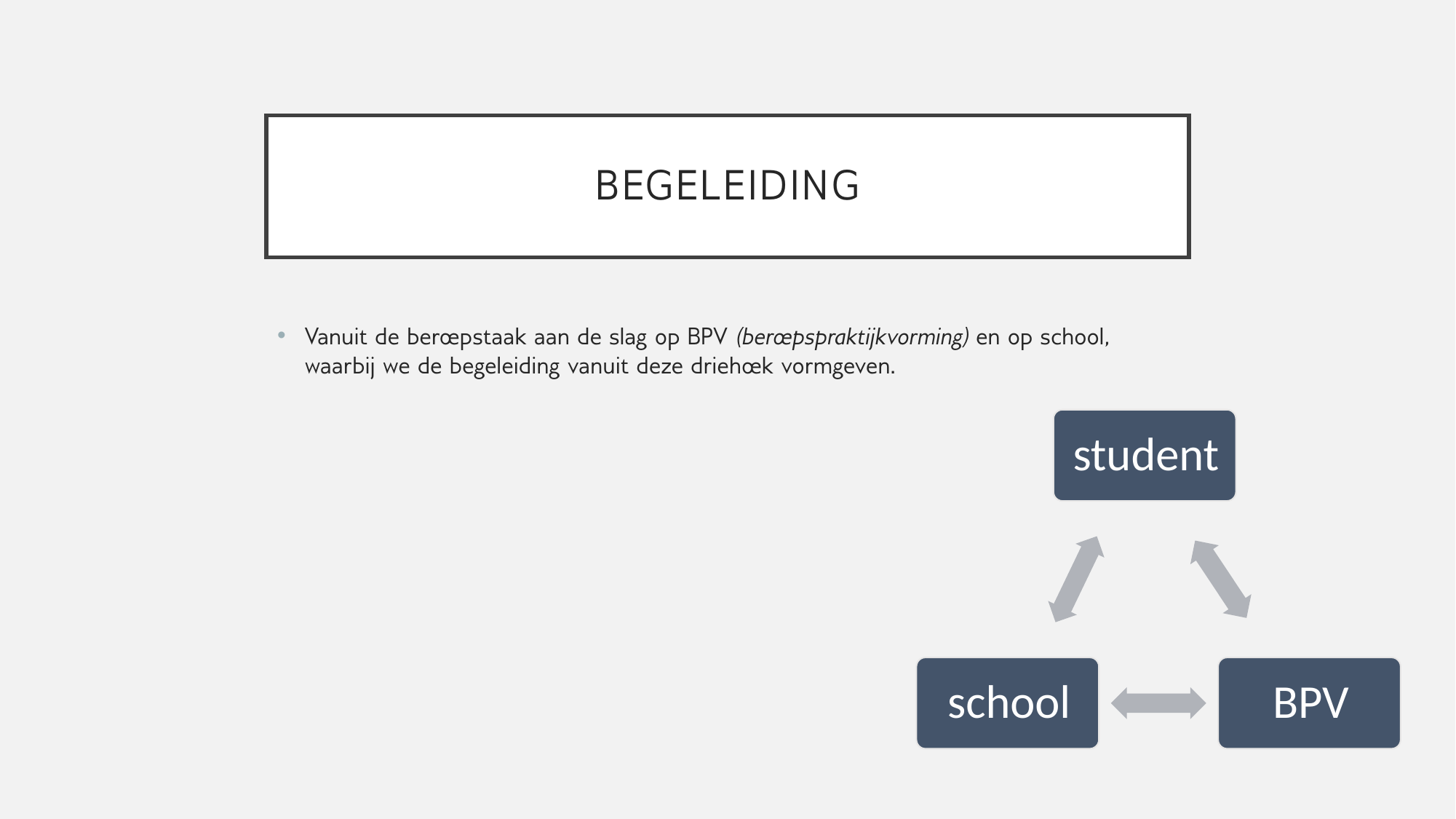

# Begeleiding
Vanuit de beroepstaak aan de slag op BPV (beroepspraktijkvorming) en op school,
waarbij we de begeleiding vanuit deze driehoek vormgeven.

student

BPV

school